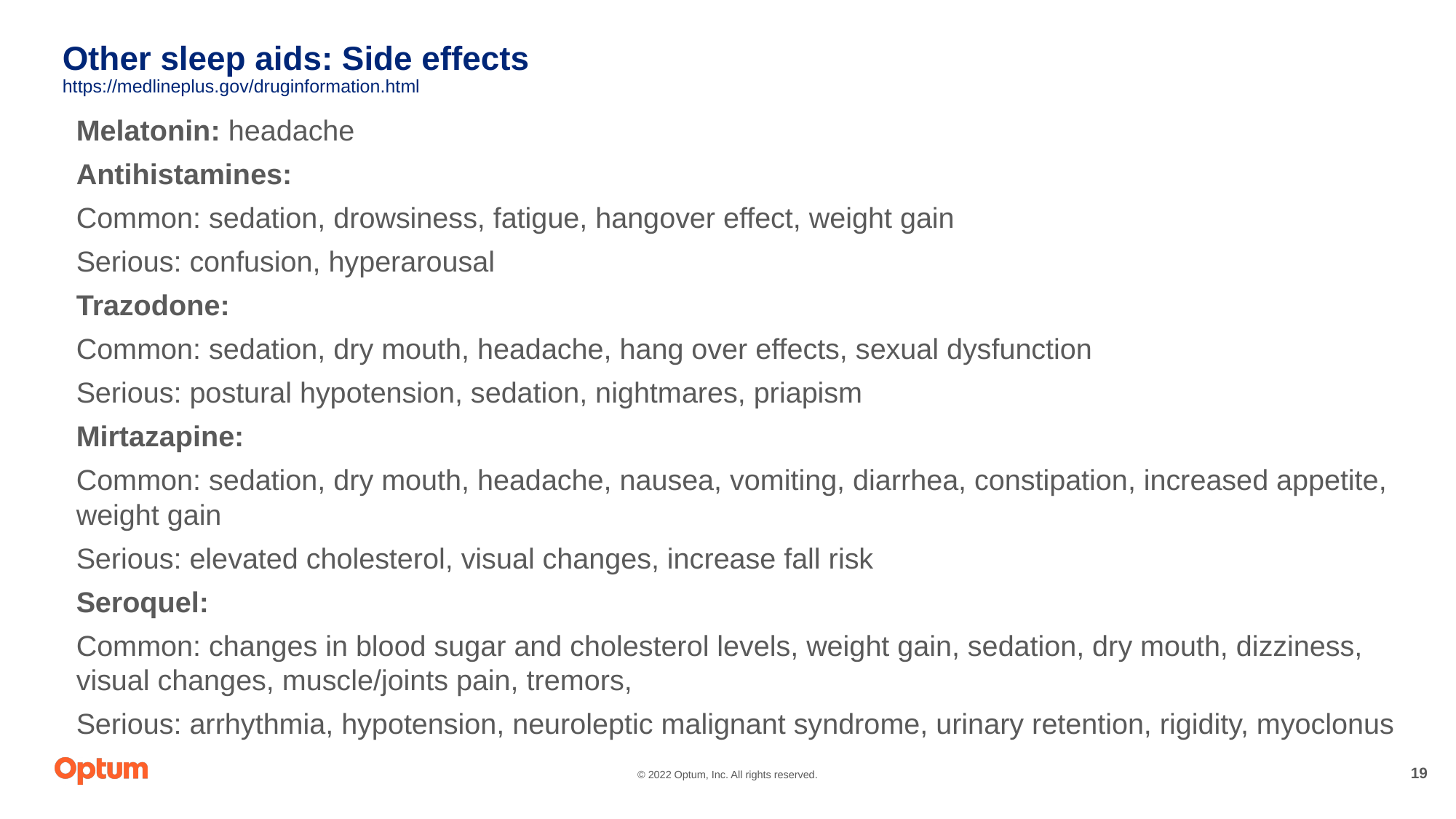

# Other sleep aids: Side effects https://medlineplus.gov/druginformation.html
Melatonin: headache
Antihistamines:
Common: sedation, drowsiness, fatigue, hangover effect, weight gain
Serious: confusion, hyperarousal
Trazodone:
Common: sedation, dry mouth, headache, hang over effects, sexual dysfunction
Serious: postural hypotension, sedation, nightmares, priapism
Mirtazapine:
Common: sedation, dry mouth, headache, nausea, vomiting, diarrhea, constipation, increased appetite, weight gain
Serious: elevated cholesterol, visual changes, increase fall risk
Seroquel:
Common: changes in blood sugar and cholesterol levels, weight gain, sedation, dry mouth, dizziness, visual changes, muscle/joints pain, tremors,
Serious: arrhythmia, hypotension, neuroleptic malignant syndrome, urinary retention, rigidity, myoclonus